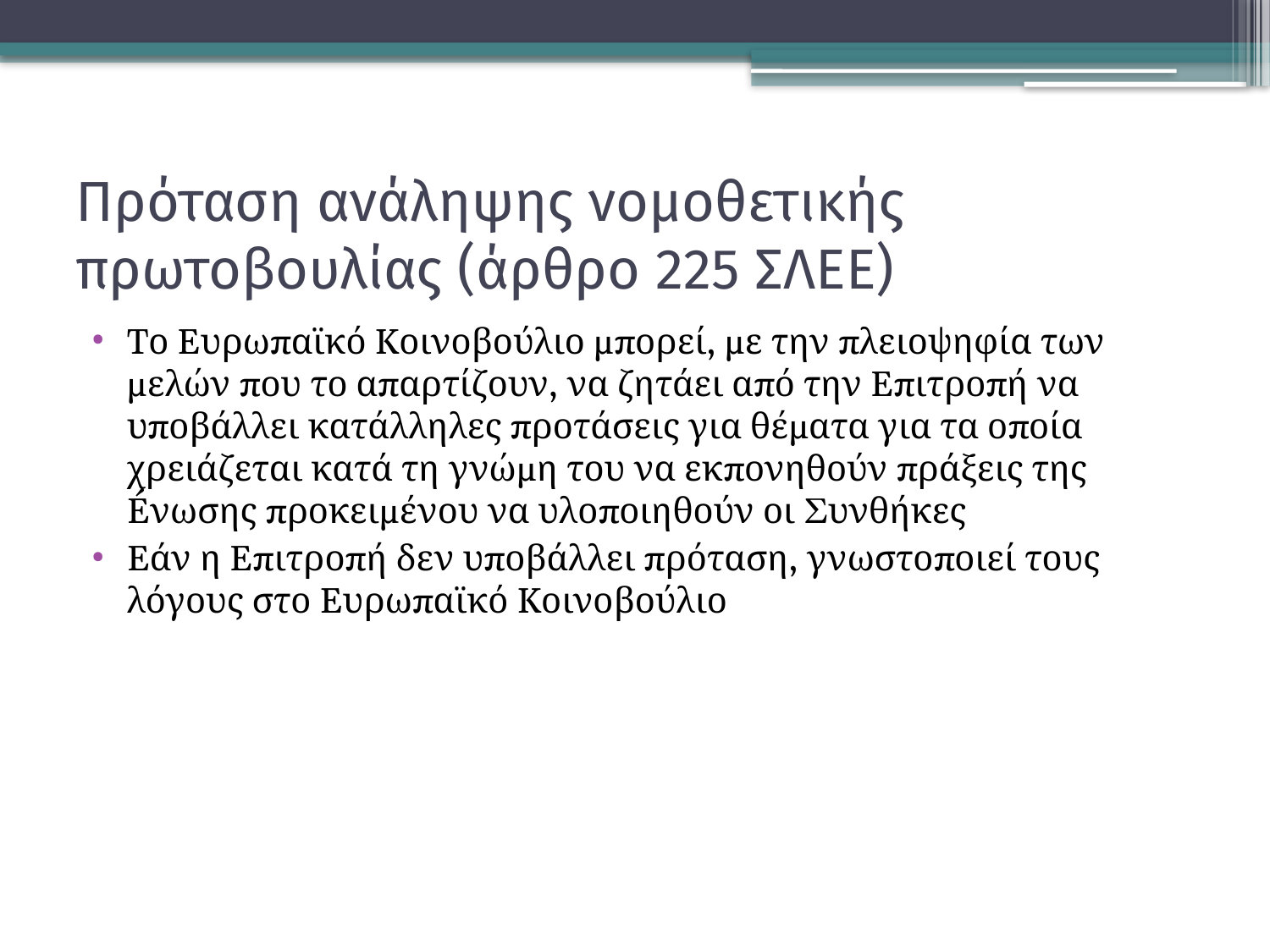

# Πρόταση ανάληψης νομοθετικής πρωτοβουλίας (άρθρο 225 ΣΛΕΕ)
Το Ευρωπαϊκό Κοινοβούλιο μπορεί, με την πλειοψηφία των μελών που το απαρτίζουν, να ζητάει από την Επιτροπή να υποβάλλει κατάλληλες προτάσεις για θέματα για τα οποία χρειάζεται κατά τη γνώμη του να εκπονηθούν πράξεις της Ένωσης προκειμένου να υλοποιηθούν οι Συνθήκες
Εάν η Επιτροπή δεν υποβάλλει πρόταση, γνωστοποιεί τους λόγους στο Ευρωπαϊκό Κοινοβούλιο